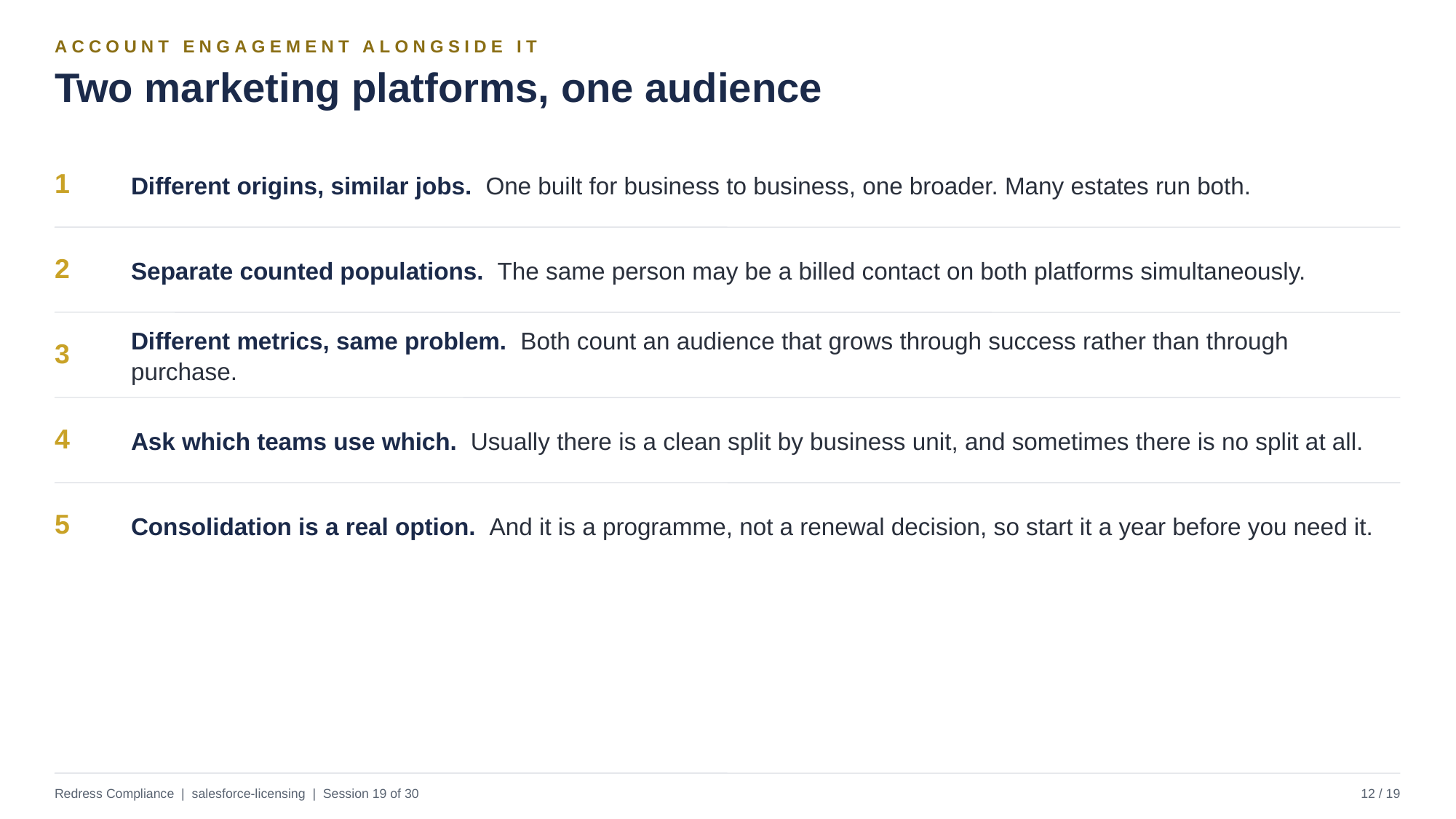

ACCOUNT ENGAGEMENT ALONGSIDE IT
Two marketing platforms, one audience
Different origins, similar jobs.  One built for business to business, one broader. Many estates run both.
1

Separate counted populations.  The same person may be a billed contact on both platforms simultaneously.
2

Different metrics, same problem.  Both count an audience that grows through success rather than through purchase.
3

Ask which teams use which.  Usually there is a clean split by business unit, and sometimes there is no split at all.
4

Consolidation is a real option.  And it is a programme, not a renewal decision, so start it a year before you need it.
5

Redress Compliance  |  salesforce-licensing  |  Session 19 of 30
12 / 19